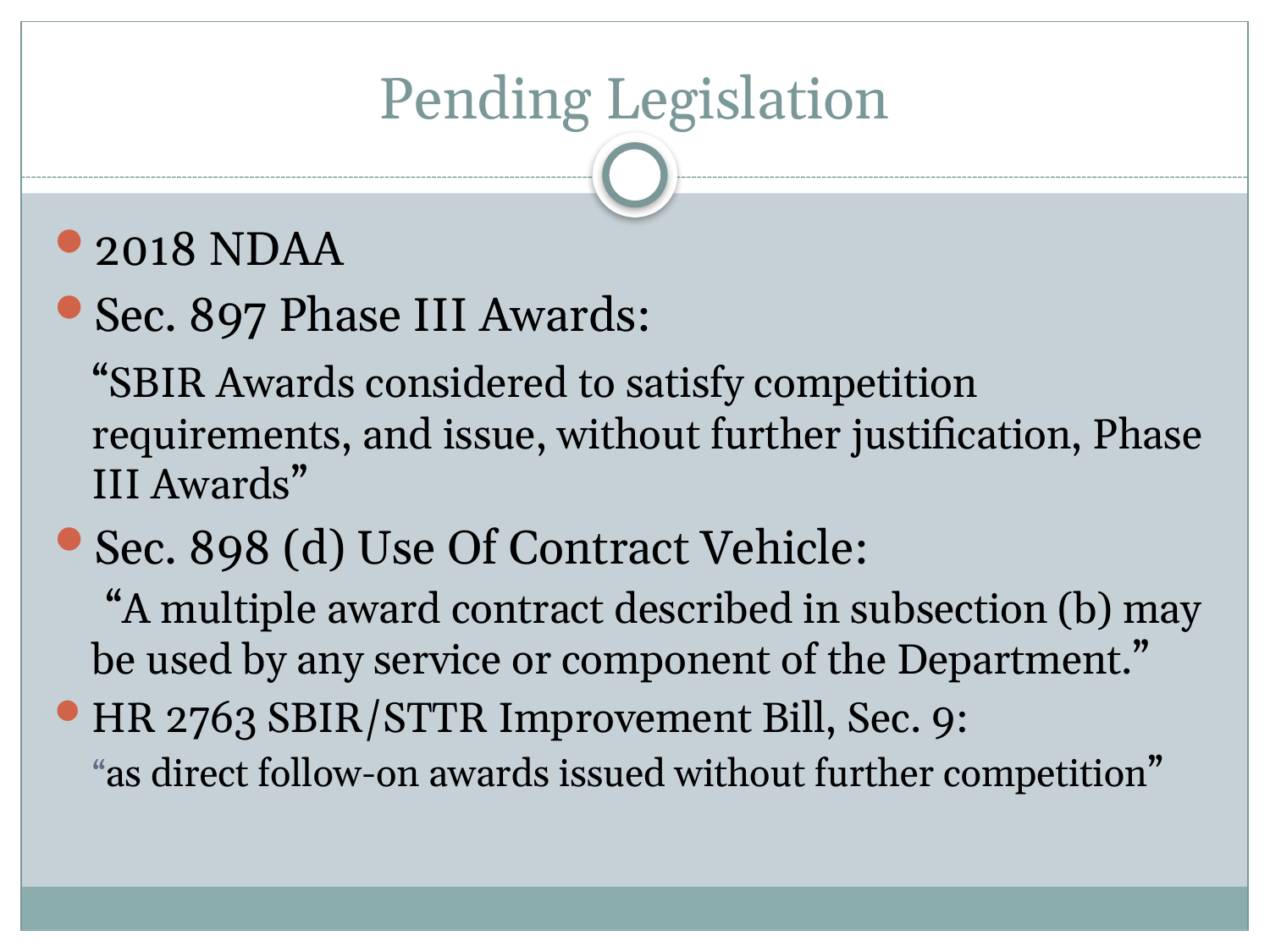

# Pending Legislation
2018 NDAA
Sec. 897 Phase III Awards:
	“SBIR Awards considered to satisfy competition requirements, and issue, without further justification, Phase III Awards”
Sec. 898 (d) Use Of Contract Vehicle:
     “A multiple award contract described in subsection (b) may be used by any service or component of the Department.”
HR 2763 SBIR/STTR Improvement Bill, Sec. 9:
“as direct follow-on awards issued without further competition”